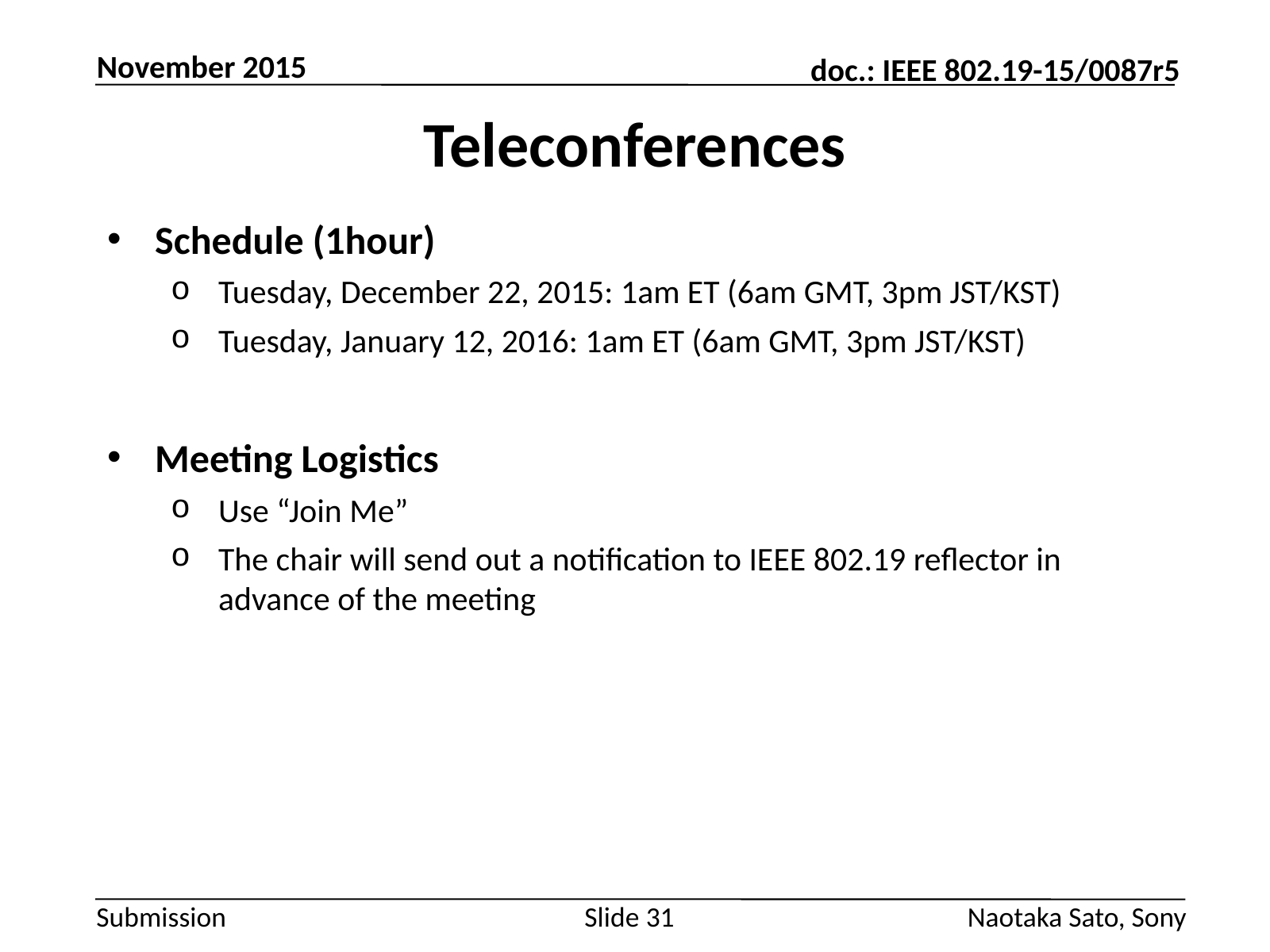

November 2015
# Teleconferences
Schedule (1hour)
Tuesday, December 22, 2015: 1am ET (6am GMT, 3pm JST/KST)
Tuesday, January 12, 2016: 1am ET (6am GMT, 3pm JST/KST)

Meeting Logistics
Use “Join Me”
The chair will send out a notification to IEEE 802.19 reflector in advance of the meeting
Slide 31
Naotaka Sato, Sony